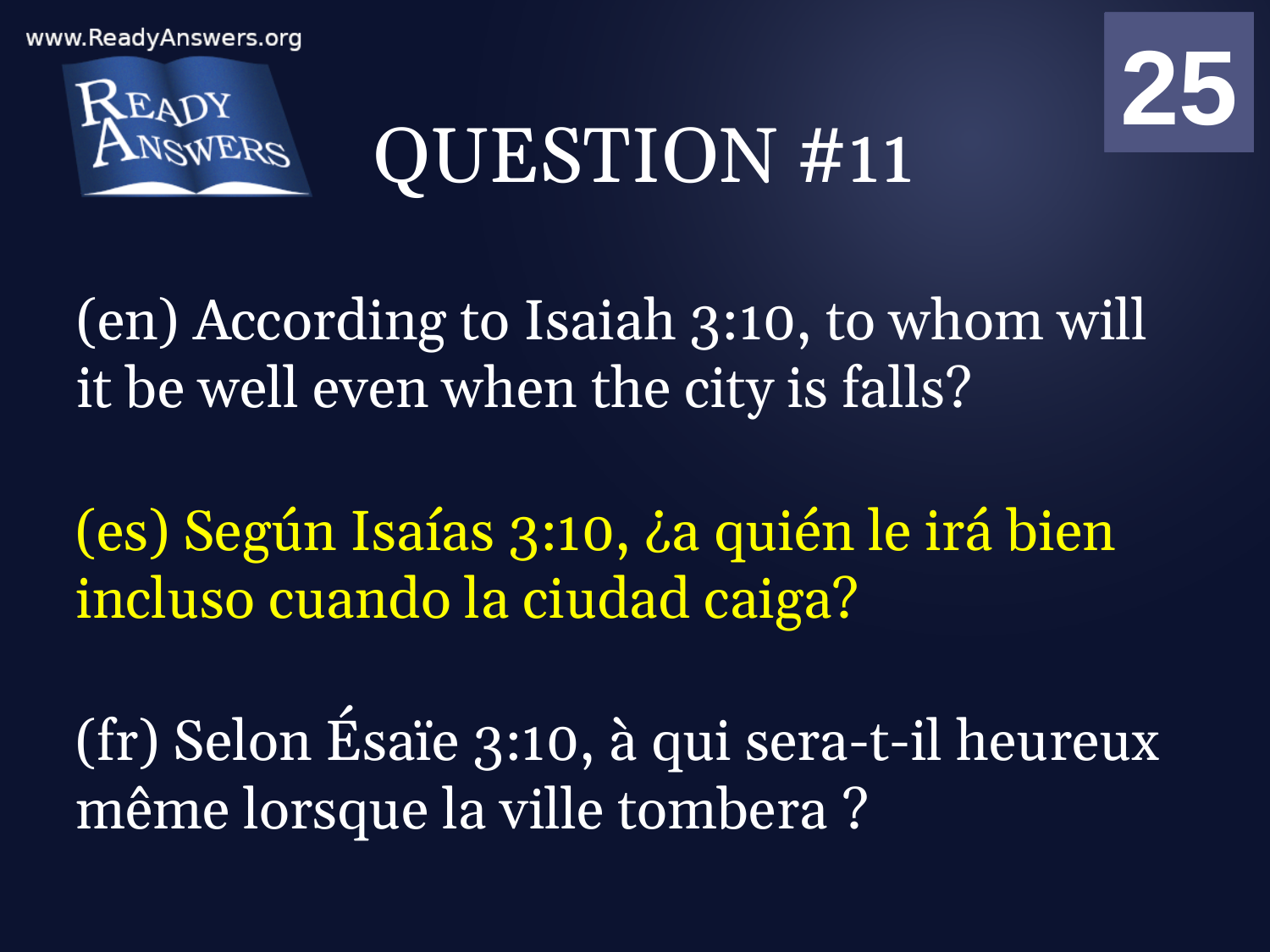

01
02
03
04
05
06
07
08
09
10
11
12
13
14
15
16
17
18
19
20
21
22
23
24
25
00
# QUESTION #11
(en) According to Isaiah 3:10, to whom will it be well even when the city is falls?
(es) Según Isaías 3:10, ¿a quién le irá bien incluso cuando la ciudad caiga?
(fr) Selon Ésaïe 3:10, à qui sera-t-il heureux même lorsque la ville tombera ?